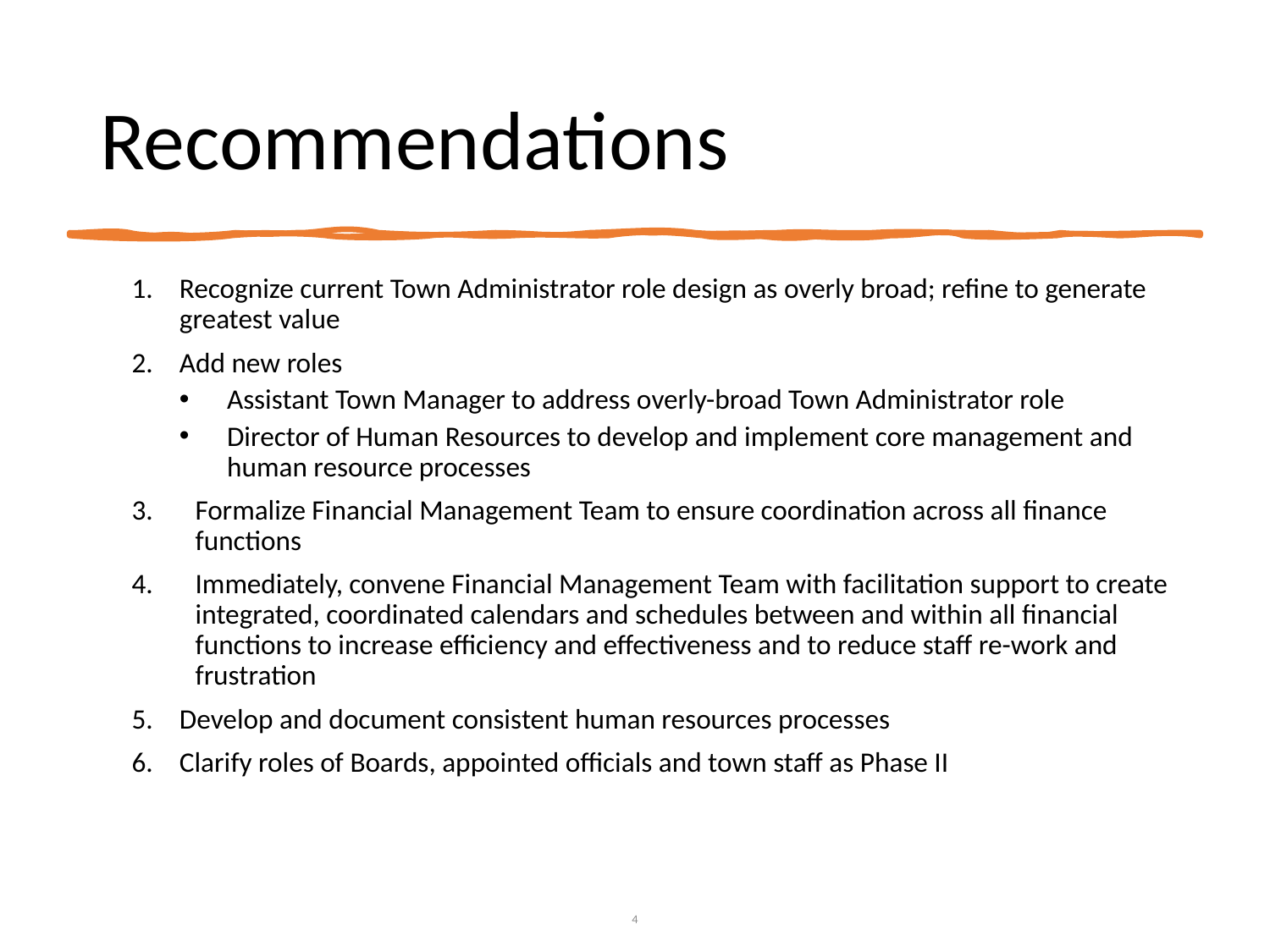

# Recommendations

Recognize current Town Administrator role design as overly broad; refine to generate greatest value
Add new roles
Assistant Town Manager to address overly-broad Town Administrator role
Director of Human Resources to develop and implement core management and human resource processes
Formalize Financial Management Team to ensure coordination across all finance functions
Immediately, convene Financial Management Team with facilitation support to create integrated, coordinated calendars and schedules between and within all financial functions to increase efficiency and effectiveness and to reduce staff re-work and frustration
Develop and document consistent human resources processes
Clarify roles of Boards, appointed officials and town staff as Phase II

4